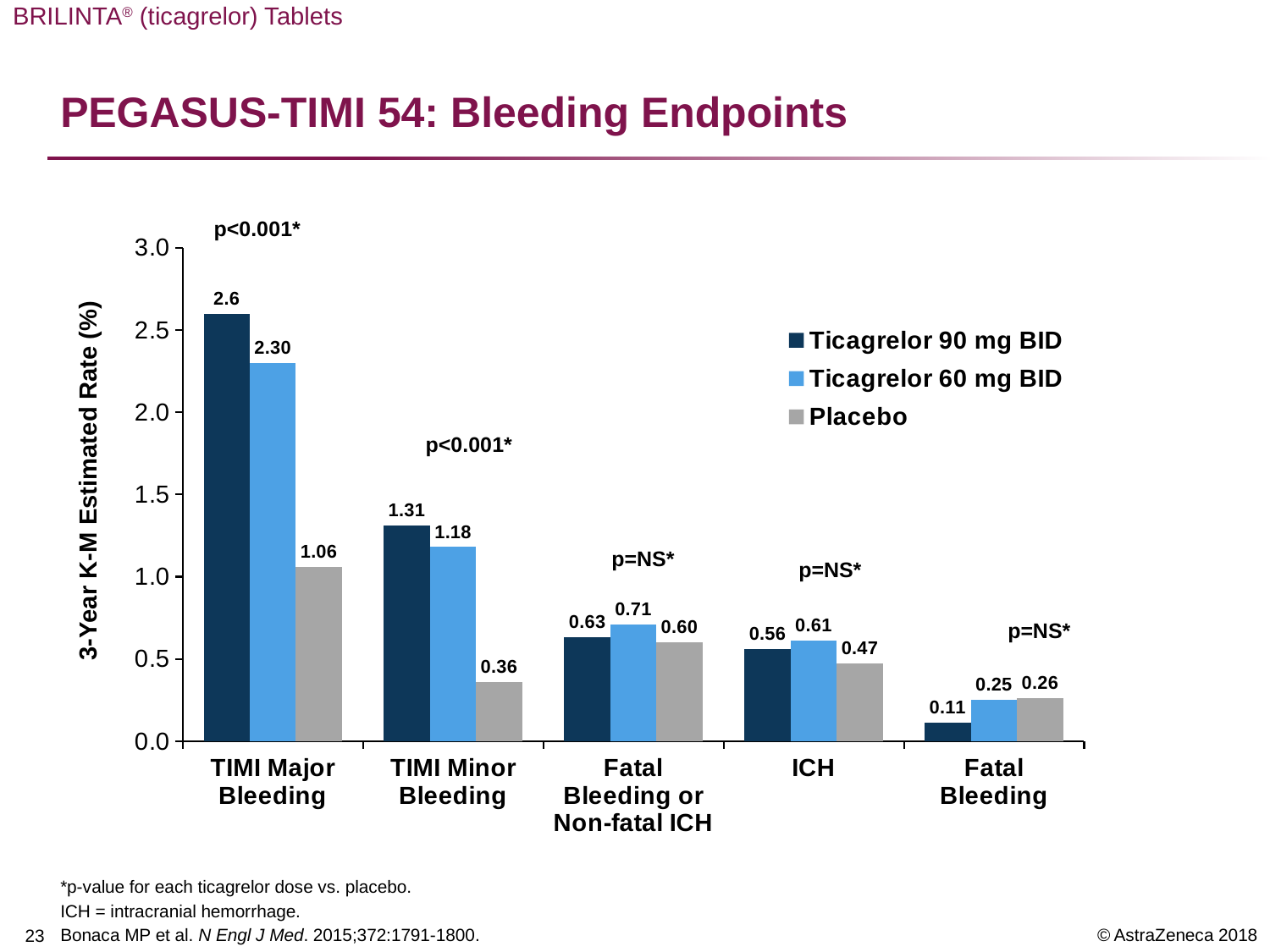

# PEGASUS-TIMI 54: Bleeding Endpoints
p<0.001*

### Chart

| Category | Ticagrelor 90 mg BID | Ticagrelor 60 mg BID | Placebo |
|---|---|---|---|
| TIMI Major Bleeding | 2.6 | 2.3 | 1.06 |
| TIMI Minor Bleeding | 1.31 | 1.18 | 0.36 |
| Fatal Bleeding or Non-fatal ICH | 0.63 | 0.71 | 0.6 |
| ICH | 0.56 | 0.61 | 0.47 |
| Fatal Bleeding | 0.11 | 0.25 | 0.26 |
p<0.001*
3-Year K-M Estimated Rate (%)
p=NS*
p=NS*
p=NS*
*p-value for each ticagrelor dose vs. placebo.
ICH = intracranial hemorrhage.
Bonaca MP et al. N Engl J Med. 2015;372:1791-1800.
23